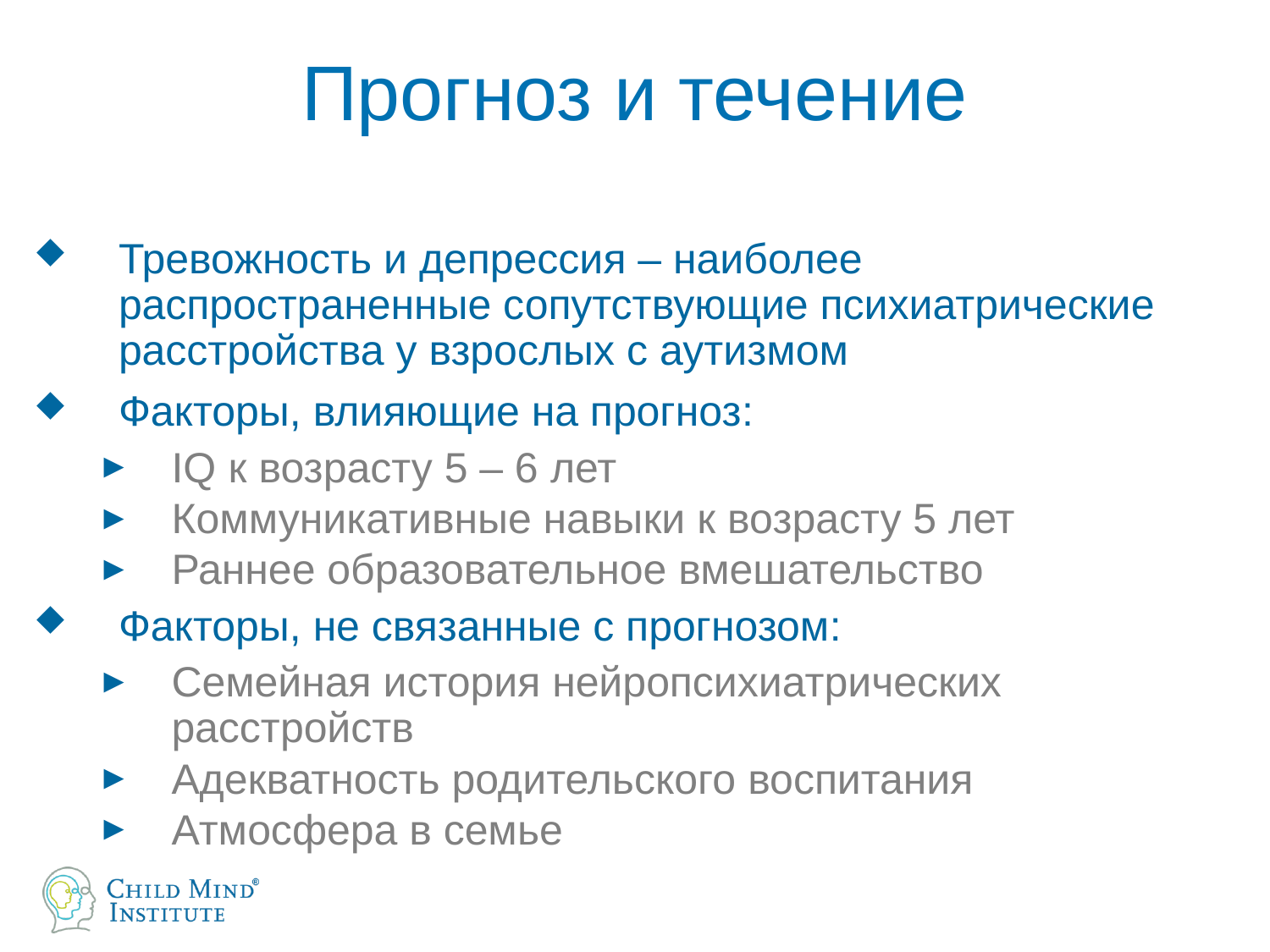

# Прогноз и течение

Тревожность и депрессия – наиболее распространенные сопутствующие психиатрические расстройства у взрослых с аутизмом
Факторы, влияющие на прогноз:
IQ к возрасту 5 – 6 лет
Коммуникативные навыки к возрасту 5 лет
Раннее образовательное вмешательство
Факторы, не связанные с прогнозом:
Семейная история нейропсихиатрических расстройств
Адекватность родительского воспитания
Атмосфера в семье